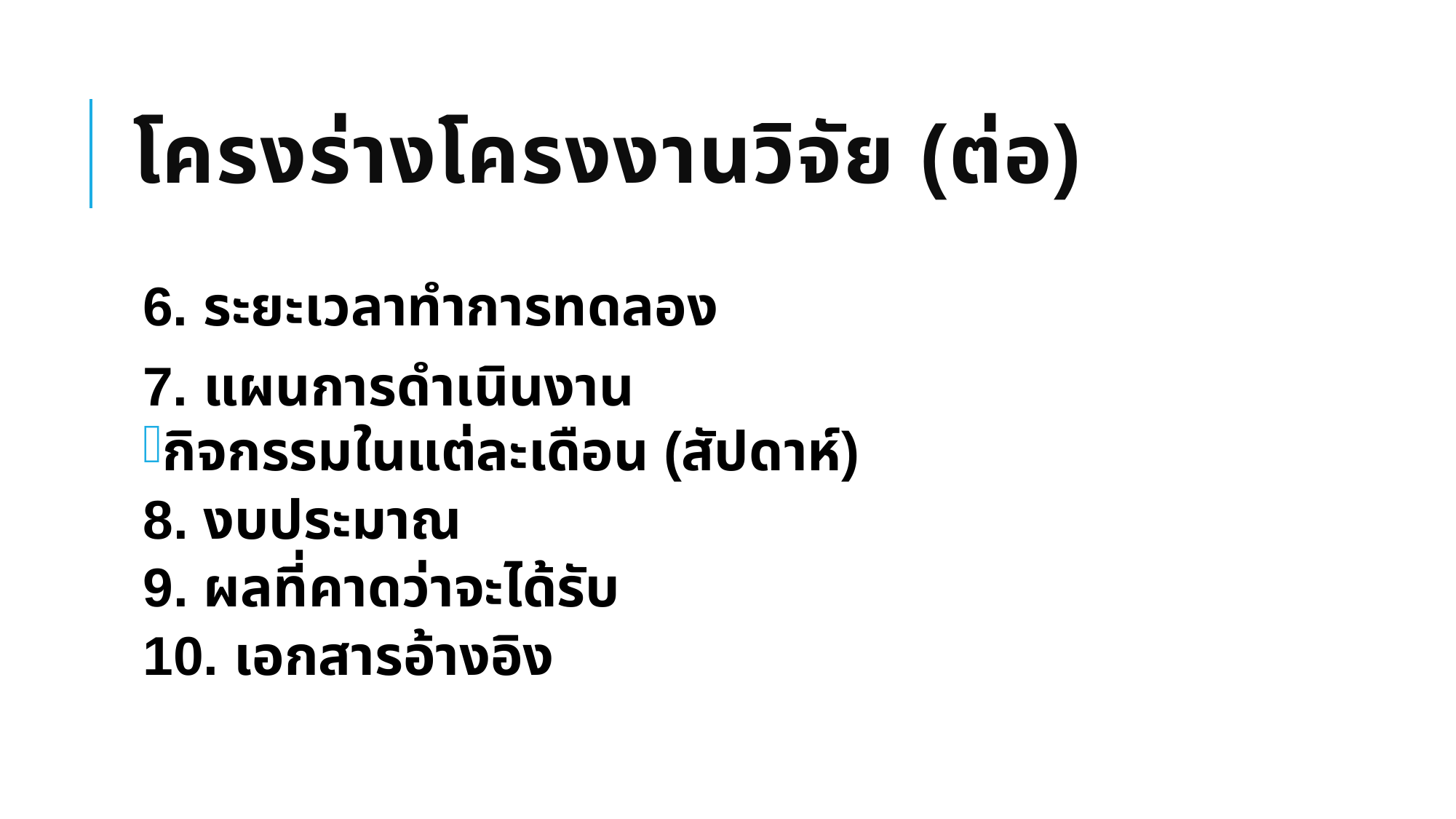

# โครงร่างโครงงานวิจัย (ต่อ)
6. ระยะเวลาทำการทดลอง
7. แผนการดำเนินงาน
กิจกรรมในแต่ละเดือน (สัปดาห์)
8. งบประมาณ
9. ผลที่คาดว่าจะได้รับ
10. เอกสารอ้างอิง